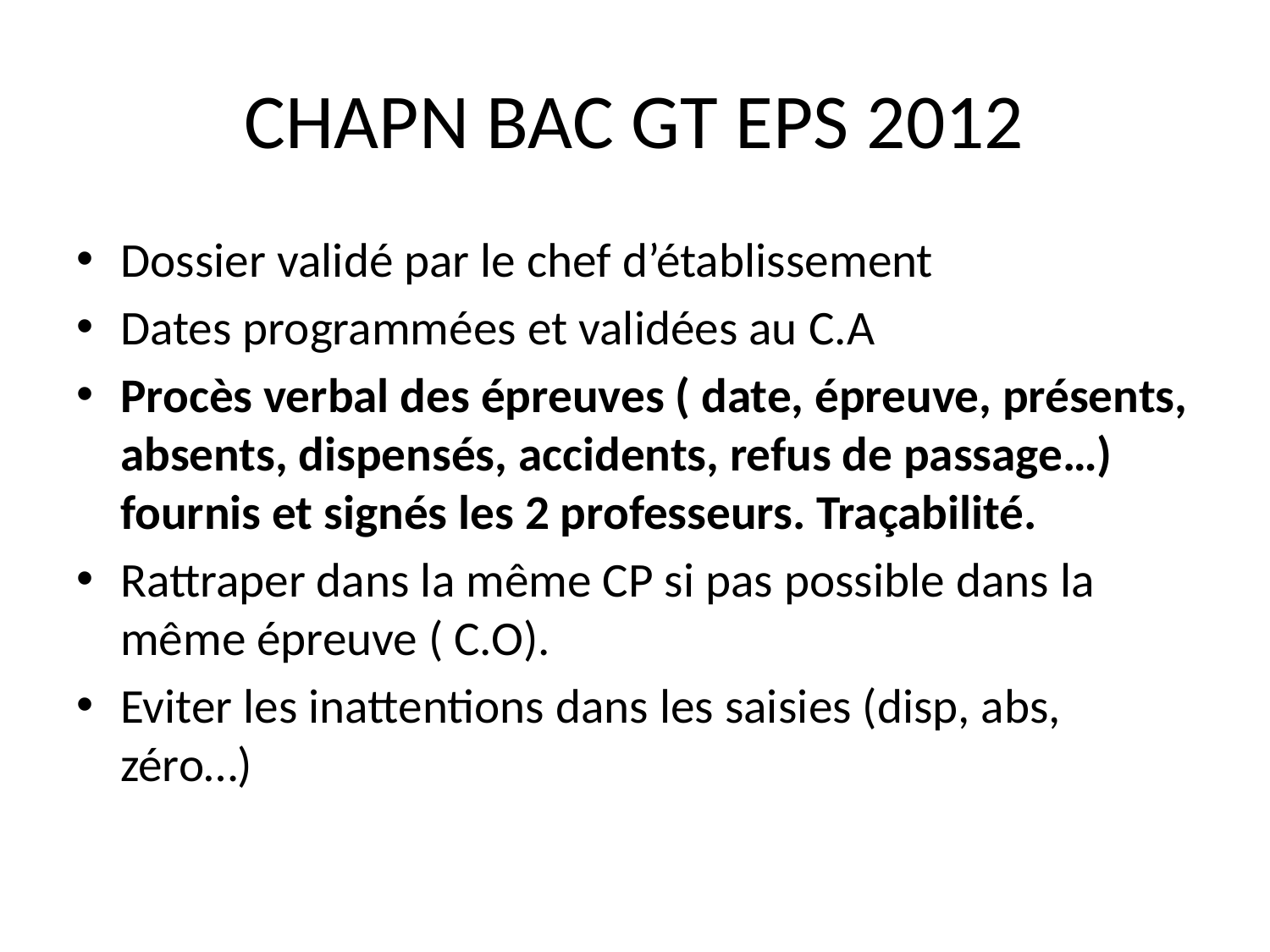

# CHAPN BAC GT EPS 2012
Dossier validé par le chef d’établissement
Dates programmées et validées au C.A
Procès verbal des épreuves ( date, épreuve, présents, absents, dispensés, accidents, refus de passage…) fournis et signés les 2 professeurs. Traçabilité.
Rattraper dans la même CP si pas possible dans la même épreuve ( C.O).
Eviter les inattentions dans les saisies (disp, abs, zéro…)